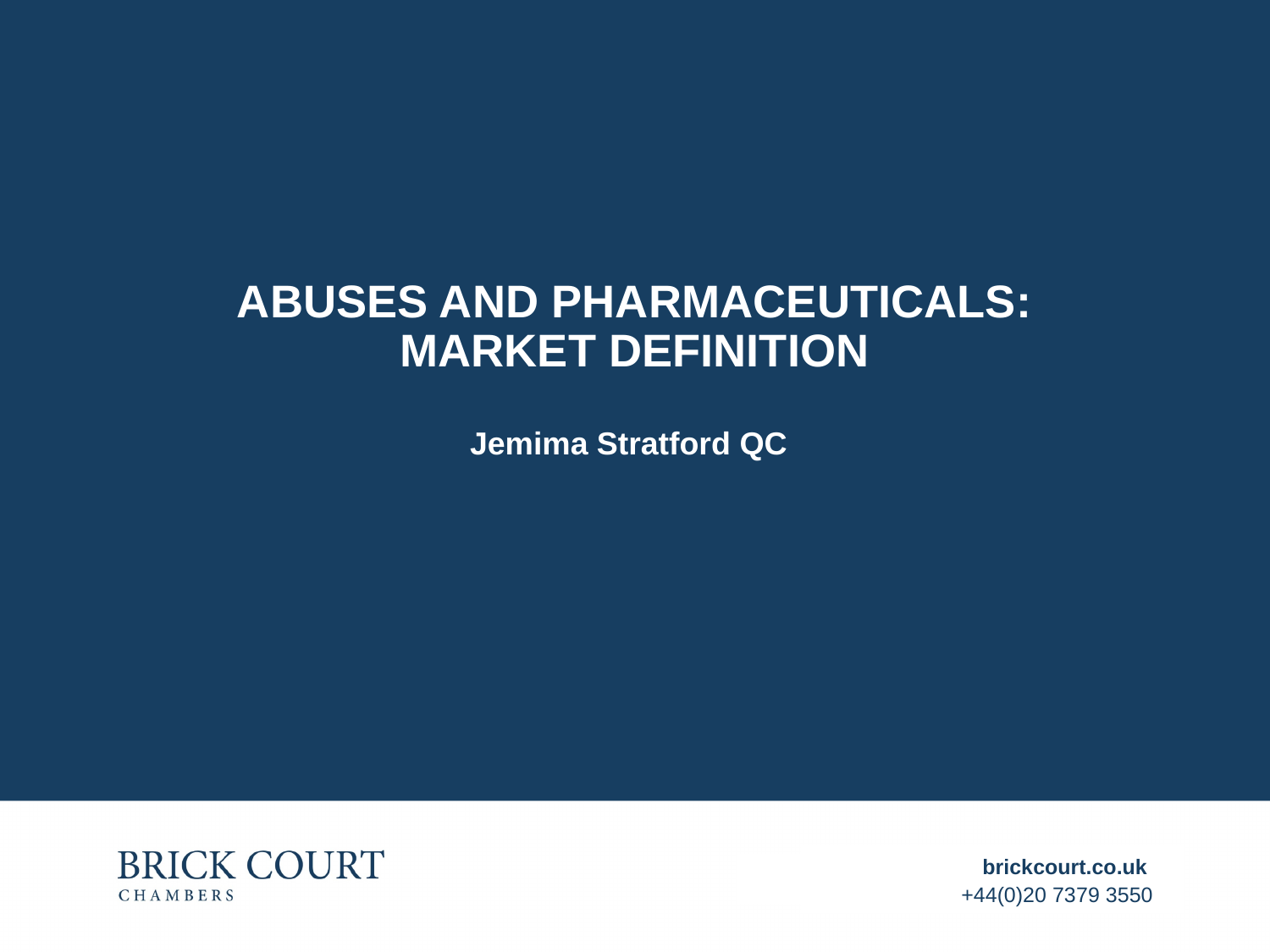

# Abuses and pharmaceuticals: MARKET DEFINITION
Jemima Stratford QC

brickcourt.co.uk
+44(0)20 7379 3550